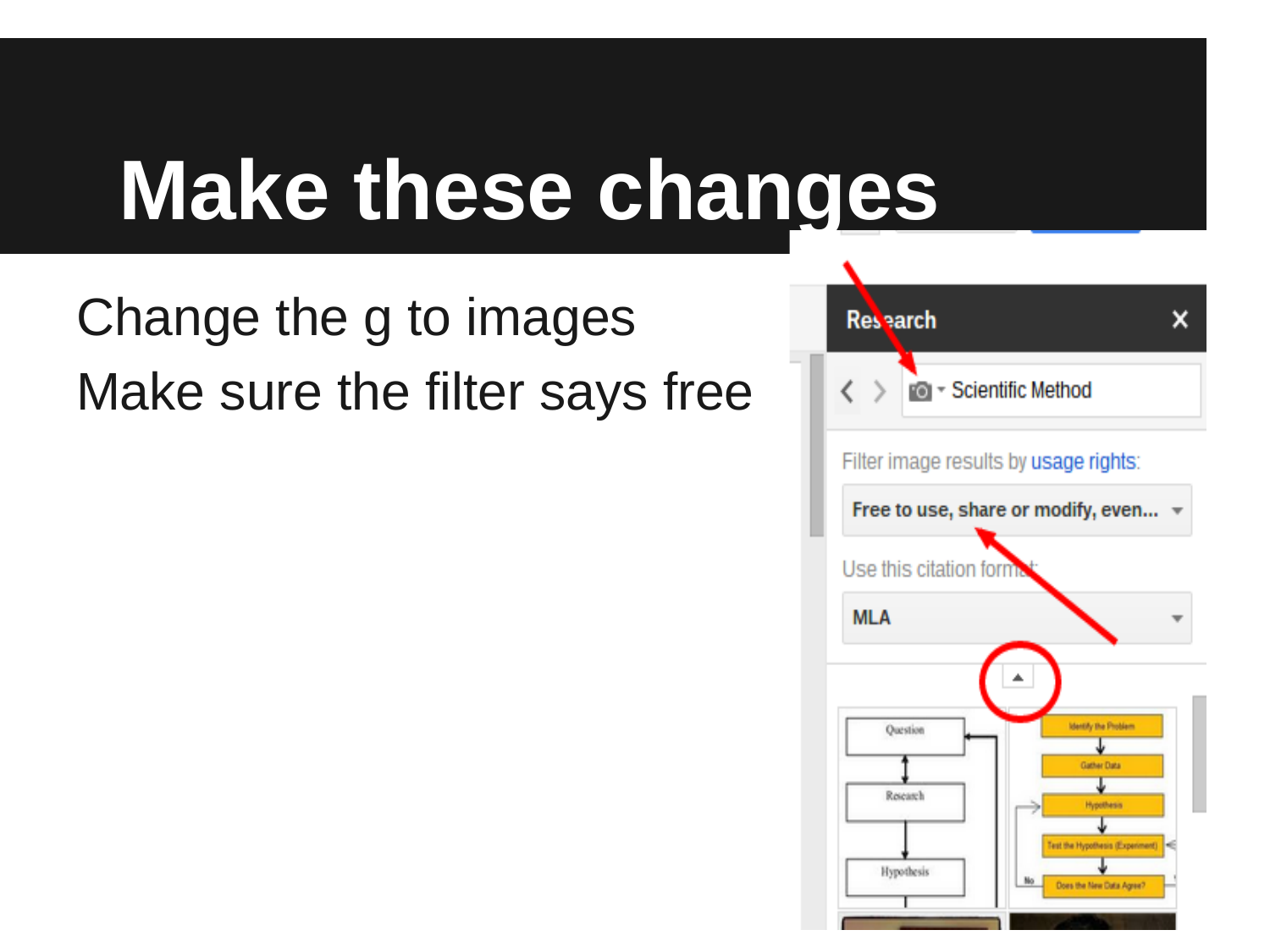

# Make these changes

Change the g to images
Make sure the filter says free